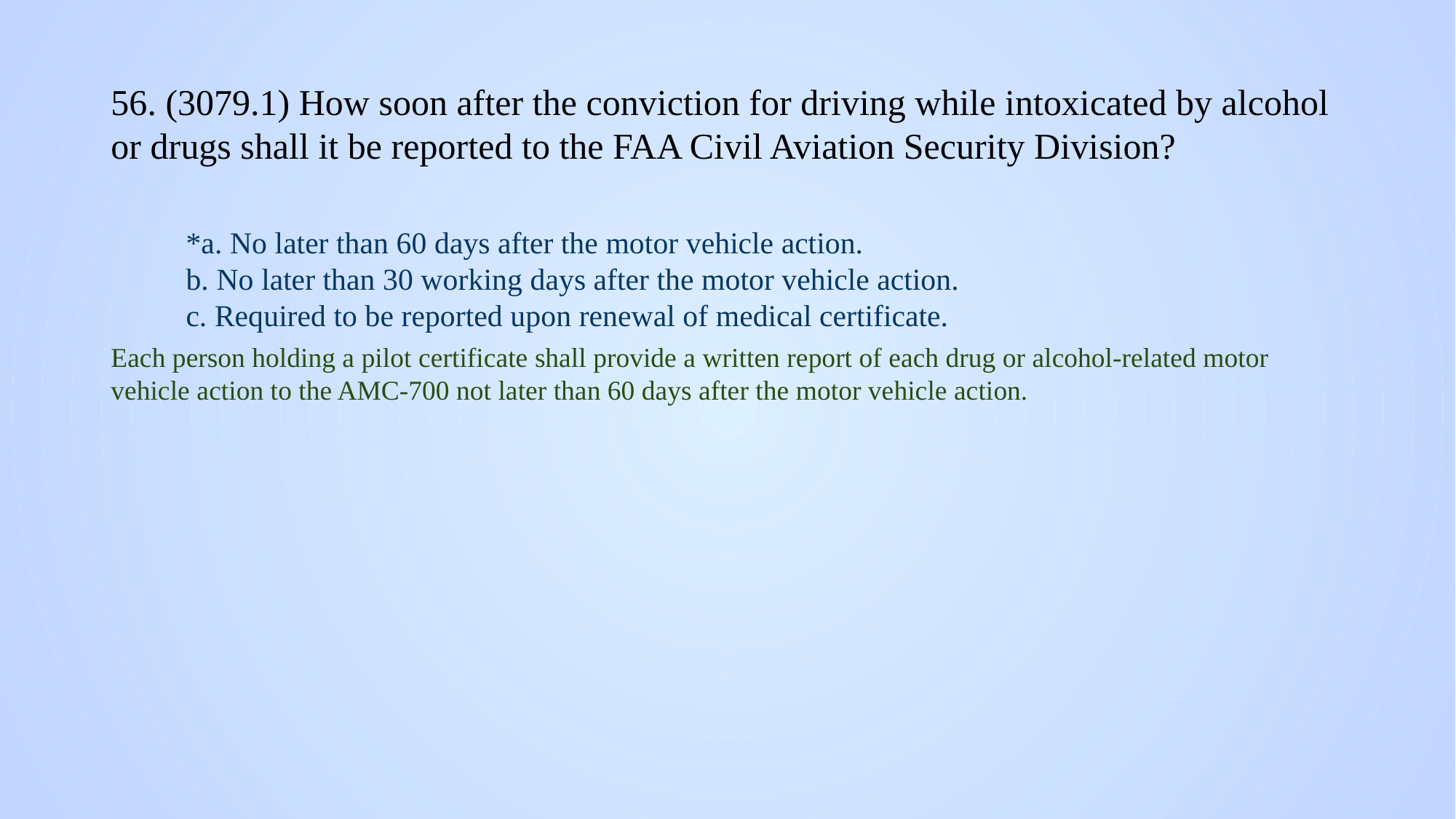

# 56. (3079.1) How soon after the conviction for driving while intoxicated by alcohol or drugs shall it be reported to the FAA Civil Aviation Security Division?
*a. No later than 60 days after the motor vehicle action.
b. No later than 30 working days after the motor vehicle action.
c. Required to be reported upon renewal of medical certificate.
Each person holding a pilot certificate shall provide a written report of each drug or alcohol-related motor vehicle action to the AMC-700 not later than 60 days after the motor vehicle action.